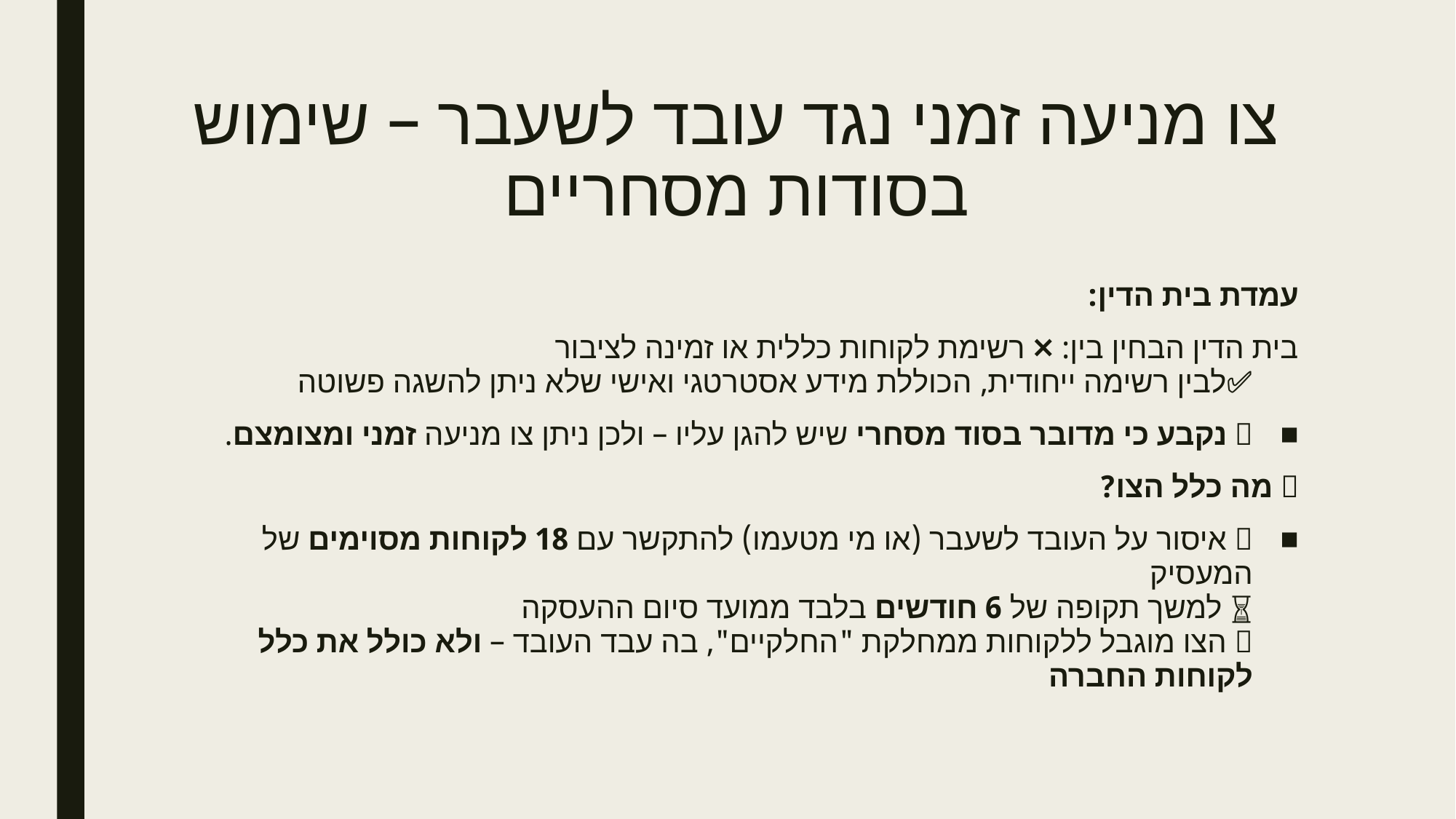

# צו מניעה זמני נגד עובד לשעבר – שימוש בסודות מסחריים
עמדת בית הדין:
בית הדין הבחין בין: ❌ רשימת לקוחות כללית או זמינה לציבור
✅ לבין רשימה ייחודית, הכוללת מידע אסטרטגי ואישי שלא ניתן להשגה פשוטה
🟩 נקבע כי מדובר בסוד מסחרי שיש להגן עליו – ולכן ניתן צו מניעה זמני ומצומצם.
📎 מה כלל הצו?
🛑 איסור על העובד לשעבר (או מי מטעמו) להתקשר עם 18 לקוחות מסוימים של המעסיק
⏳ למשך תקופה של 6 חודשים בלבד ממועד סיום ההעסקה
🔒 הצו מוגבל ללקוחות ממחלקת "החלקיים", בה עבד העובד – ולא כולל את כלל לקוחות החברה